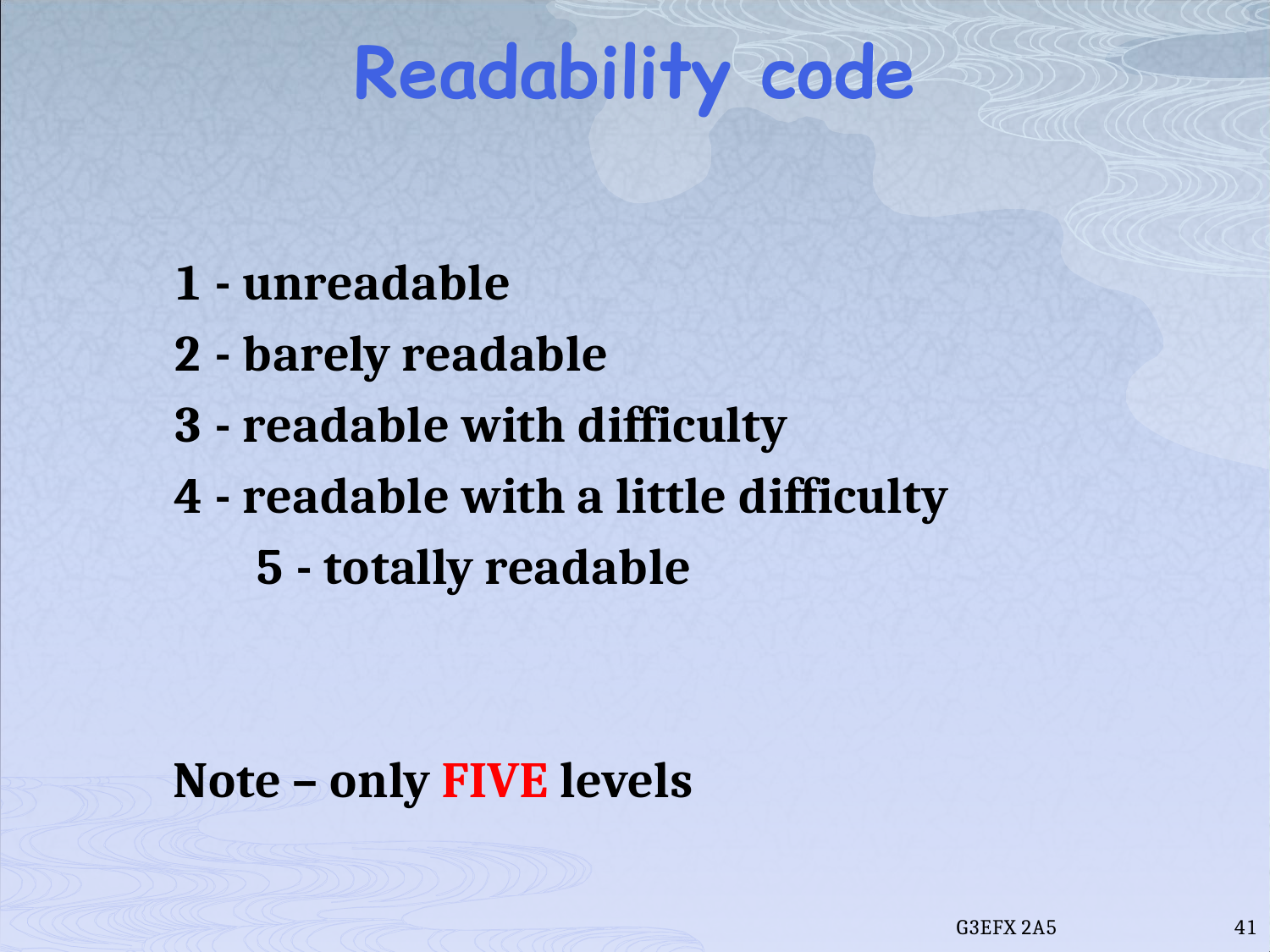

# Readability code

		1 - unreadable
 		2 - barely readable
 		3 - readable with difficulty
 		4 - readable with a little difficulty
	 	5 - totally readable

		Note – only FIVE levels
G3EFX 2A5
41